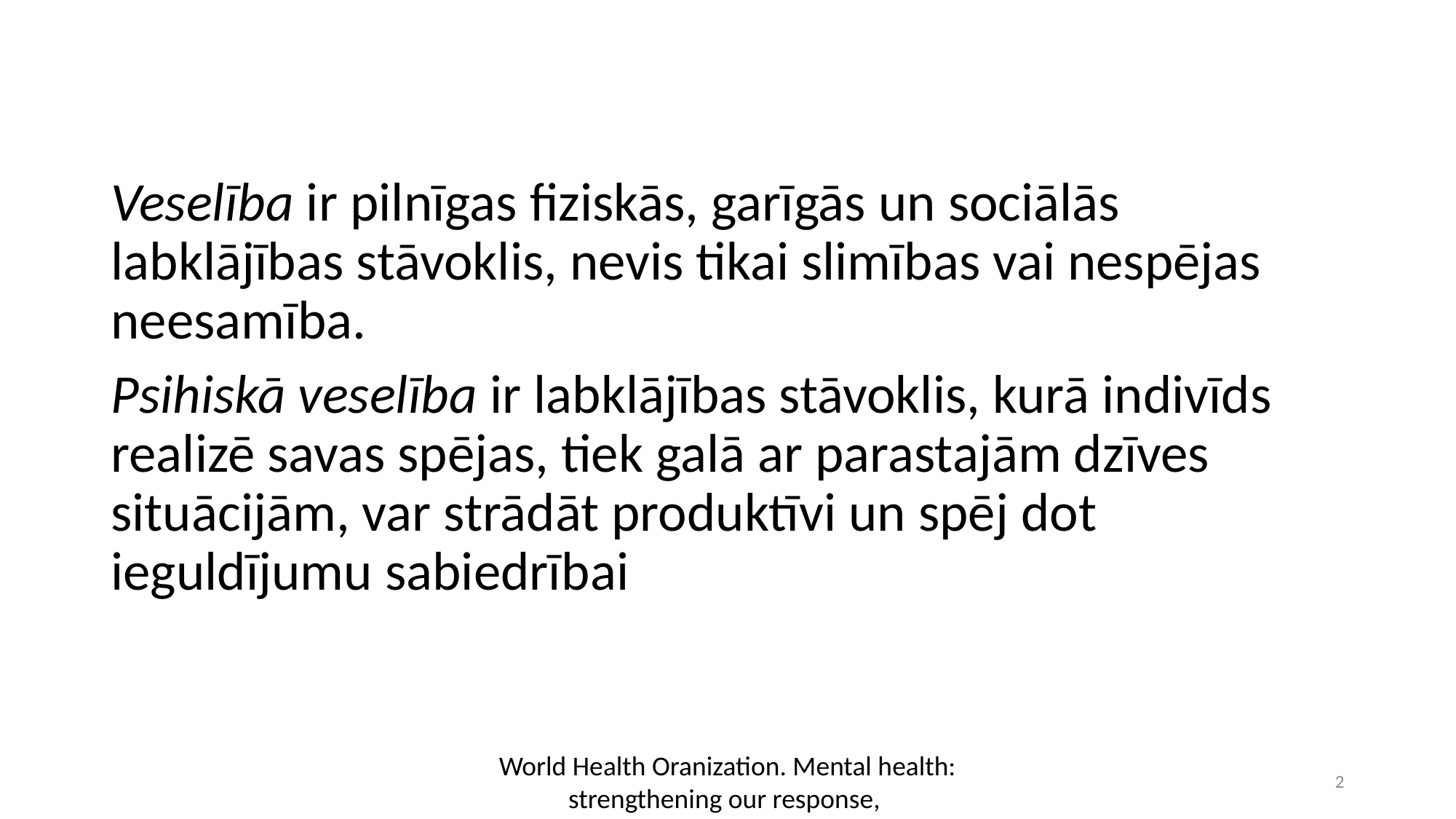

Veselība ir pilnīgas fiziskās, garīgās un sociālās labklājības stāvoklis, nevis tikai slimības vai nespējas neesamība.
Psihiskā veselība ir labklājības stāvoklis, kurā indivīds realizē savas spējas, tiek galā ar parastajām dzīves situācijām, var strādāt produktīvi un spēj dot ieguldījumu sabiedrībai
World Health Oranization. Mental health: strengthening our response,
2